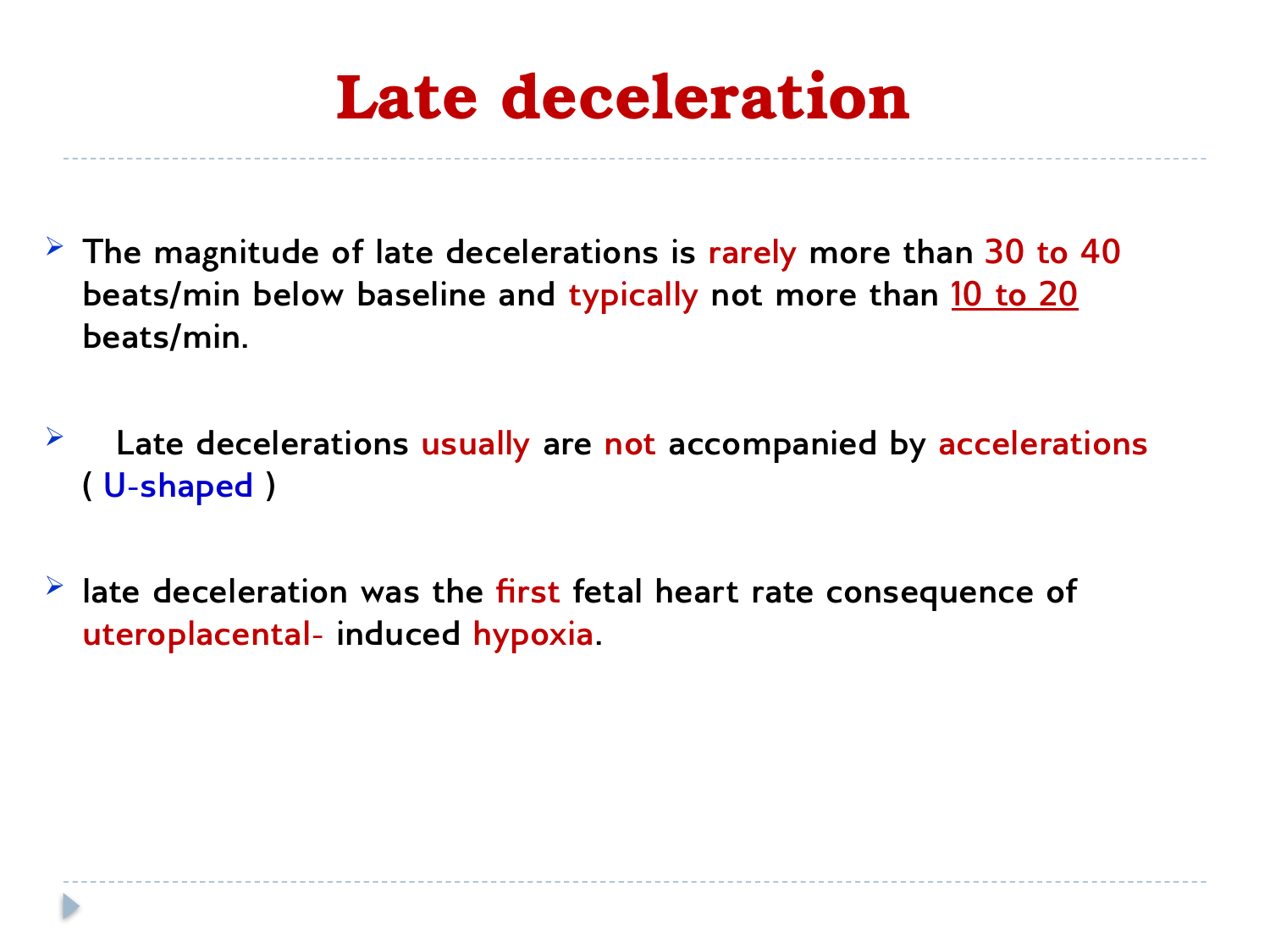

# Late deceleration
The magnitude of late decelerations is rarely more than 30 to 40 beats/min below baseline and typically not more than 10 to 20 beats/min.

   Late decelerations usually are not accompanied by accelerations ( U-shaped )

late deceleration was the first fetal heart rate consequence of uteroplacental- induced hypoxia.